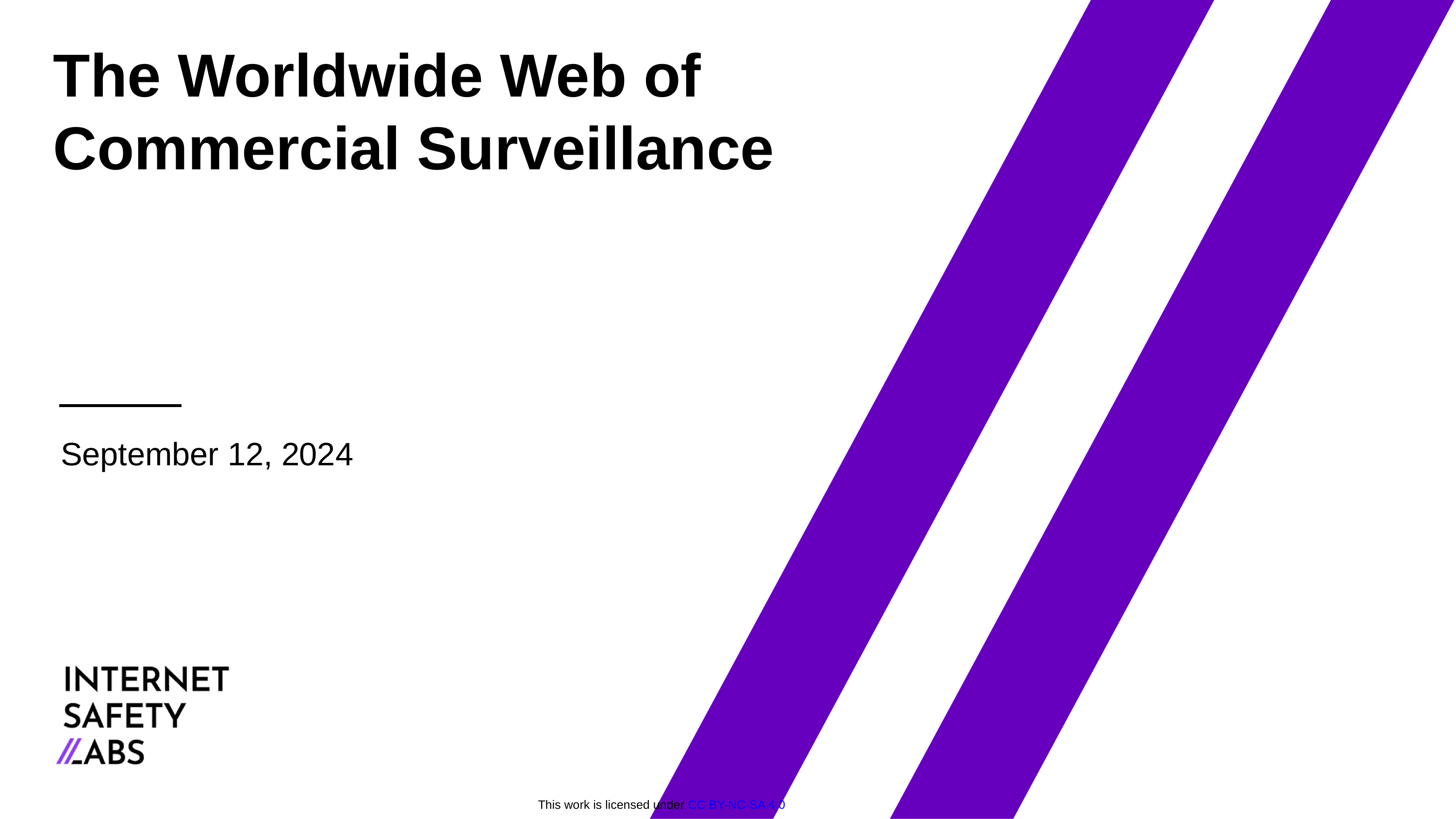

The Worldwide Web of Commercial Surveillance
September 12, 2024